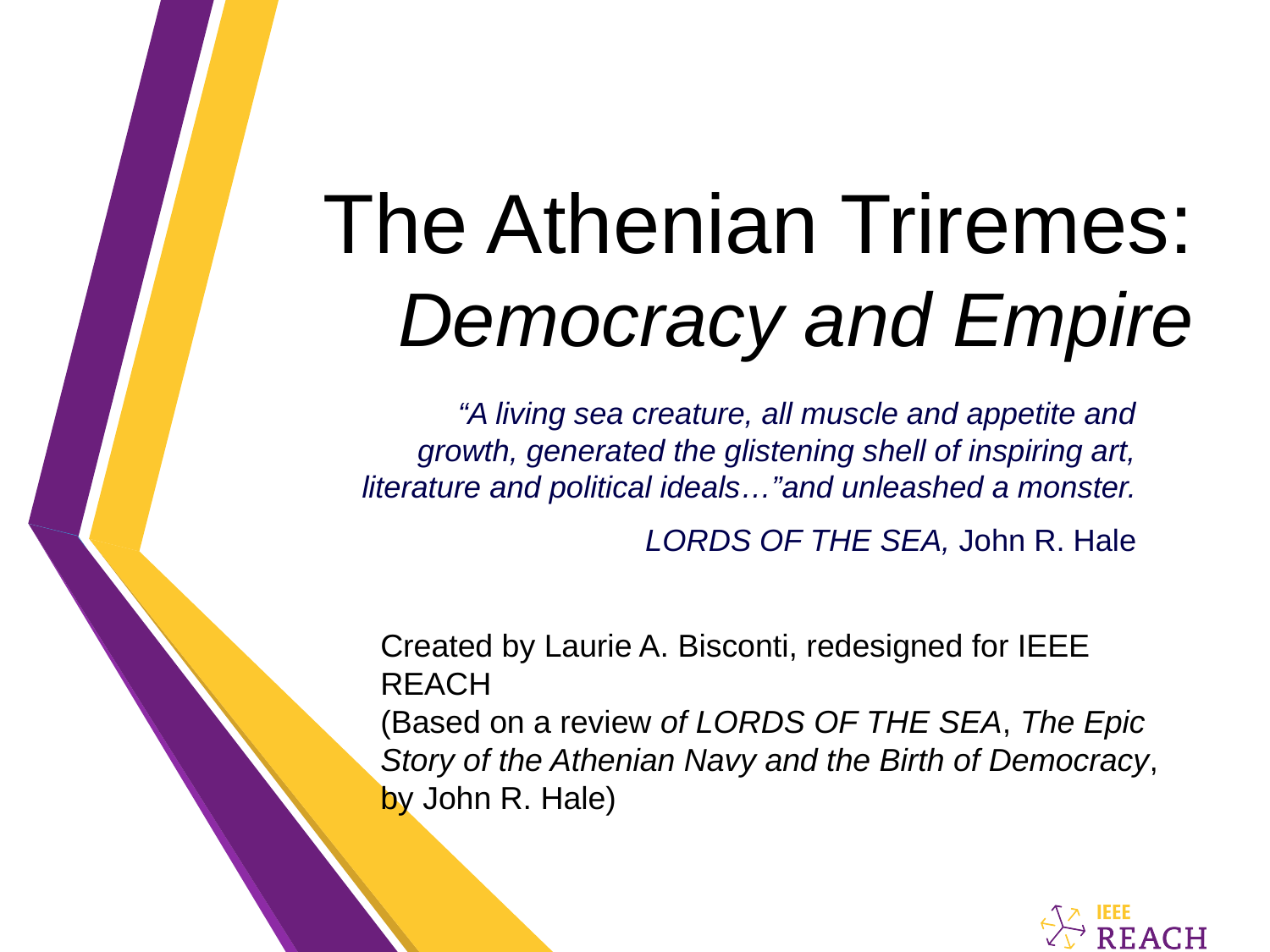

# The Athenian Triremes: Democracy and Empire
“A living sea creature, all muscle and appetite and growth, generated the glistening shell of inspiring art, literature and political ideals…”and unleashed a monster.
LORDS OF THE SEA, John R. Hale
Created by Laurie A. Bisconti, redesigned for IEEE REACH
(Based on a review of LORDS OF THE SEA, The Epic Story of the Athenian Navy and the Birth of Democracy, by John R. Hale)